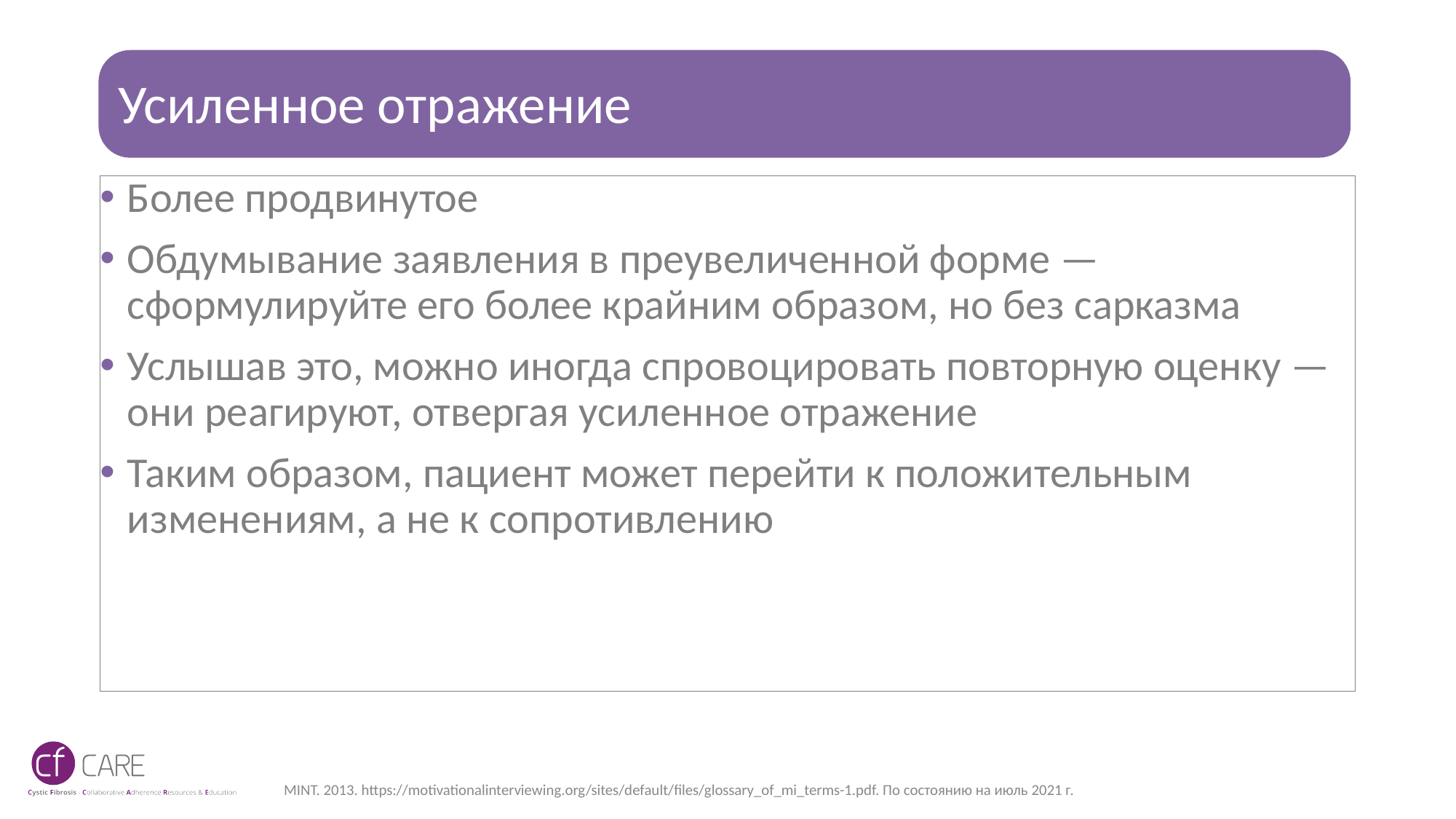

# Усиленное отражение
Более продвинутое
Обдумывание заявления в преувеличенной форме — сформулируйте его более крайним образом, но без сарказма
Услышав это, можно иногда спровоцировать повторную оценку — они реагируют, отвергая усиленное отражение
Таким образом, пациент может перейти к положительным изменениям, а не к сопротивлению
MINT. 2013. https://motivationalinterviewing.org/sites/default/files/glossary_of_mi_terms-1.pdf. По состоянию на июль 2021 г.